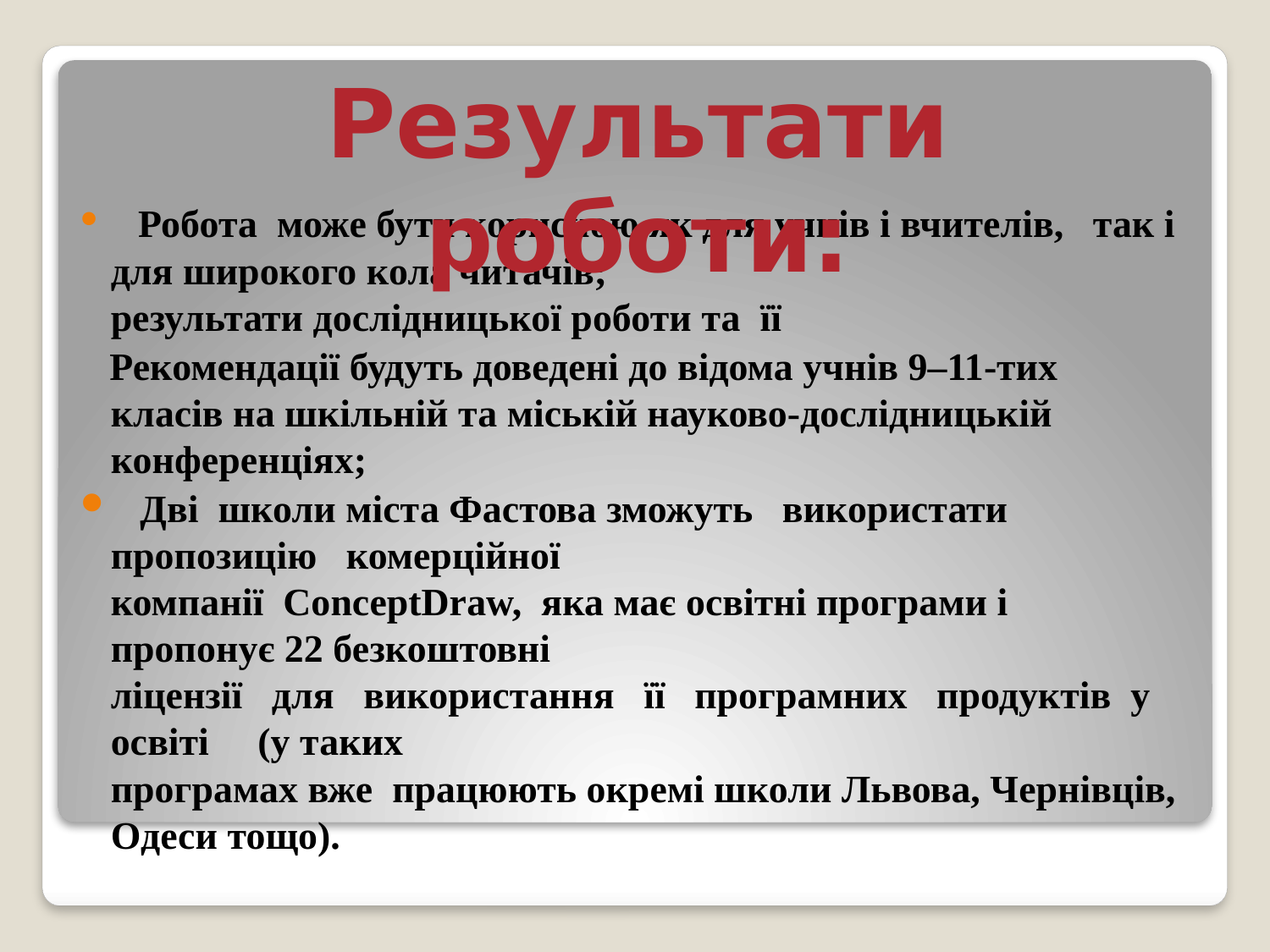

Результати роботи:
   Робота  може бути корисною як для учнів і вчителів,   так і для широкого кола читачів;
результати дослідницької роботи та  її
   Рекомендації будуть доведені до відома учнів 9–11-тих класів на шкільній та міській науково-дослідницькій конференціях;
   Дві  школи міста Фастова зможуть   використати     пропозицію   комерційної
компанії  ConceptDraw,  яка має освітні програми і пропонує 22 безкоштовні
ліцензії   для   використання   її   програмних   продуктів  у   освіті     (у таких
програмах вже  працюють окремі школи Львова, Чернівців, Одеси тощо).
#